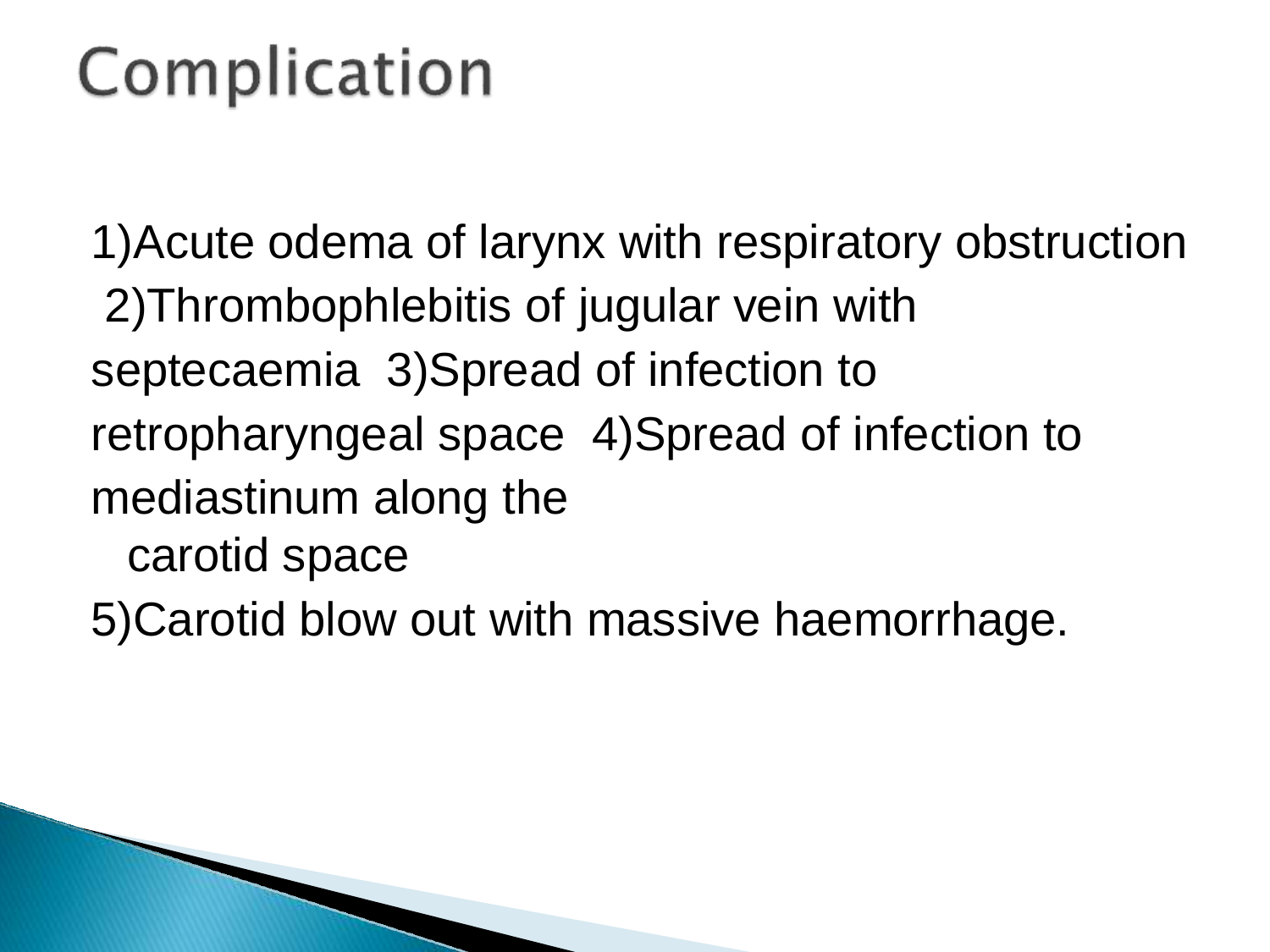

1)Acute odema of larynx with respiratory obstruction  2)Thrombophlebitis of jugular vein with septecaemia  3)Spread of infection to retropharyngeal space  4)Spread of infection to mediastinum along the
carotid space
5)Carotid blow out with massive haemorrhage.